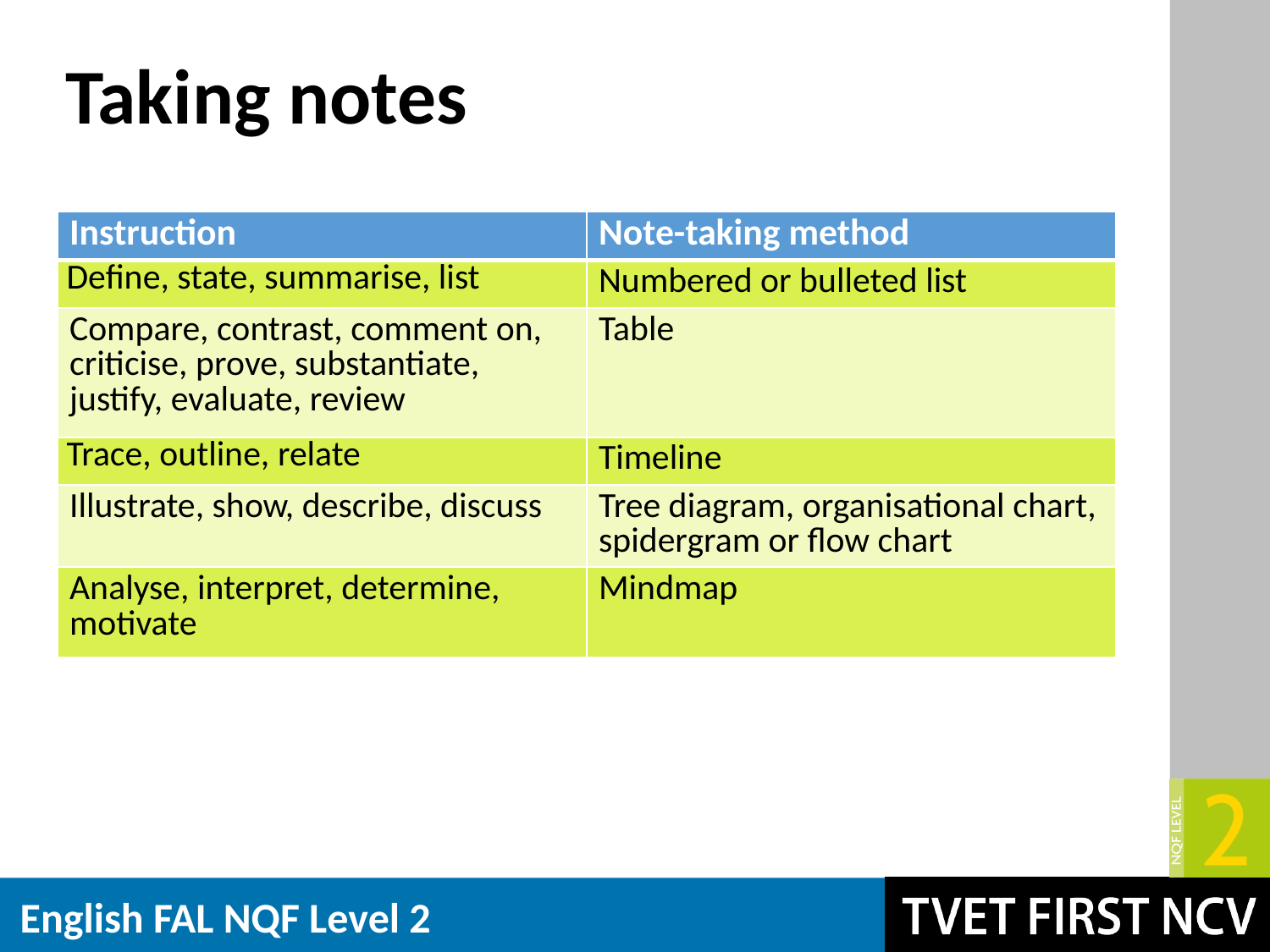

# Taking notes
| Instruction | Note-taking method |
| --- | --- |
| Define, state, summarise, list | Numbered or bulleted list |
| Compare, contrast, comment on, criticise, prove, substantiate, justify, evaluate, review | Table |
| Trace, outline, relate | Timeline |
| Illustrate, show, describe, discuss | Tree diagram, organisational chart, spidergram or flow chart |
| Analyse, interpret, determine, motivate | Mindmap |